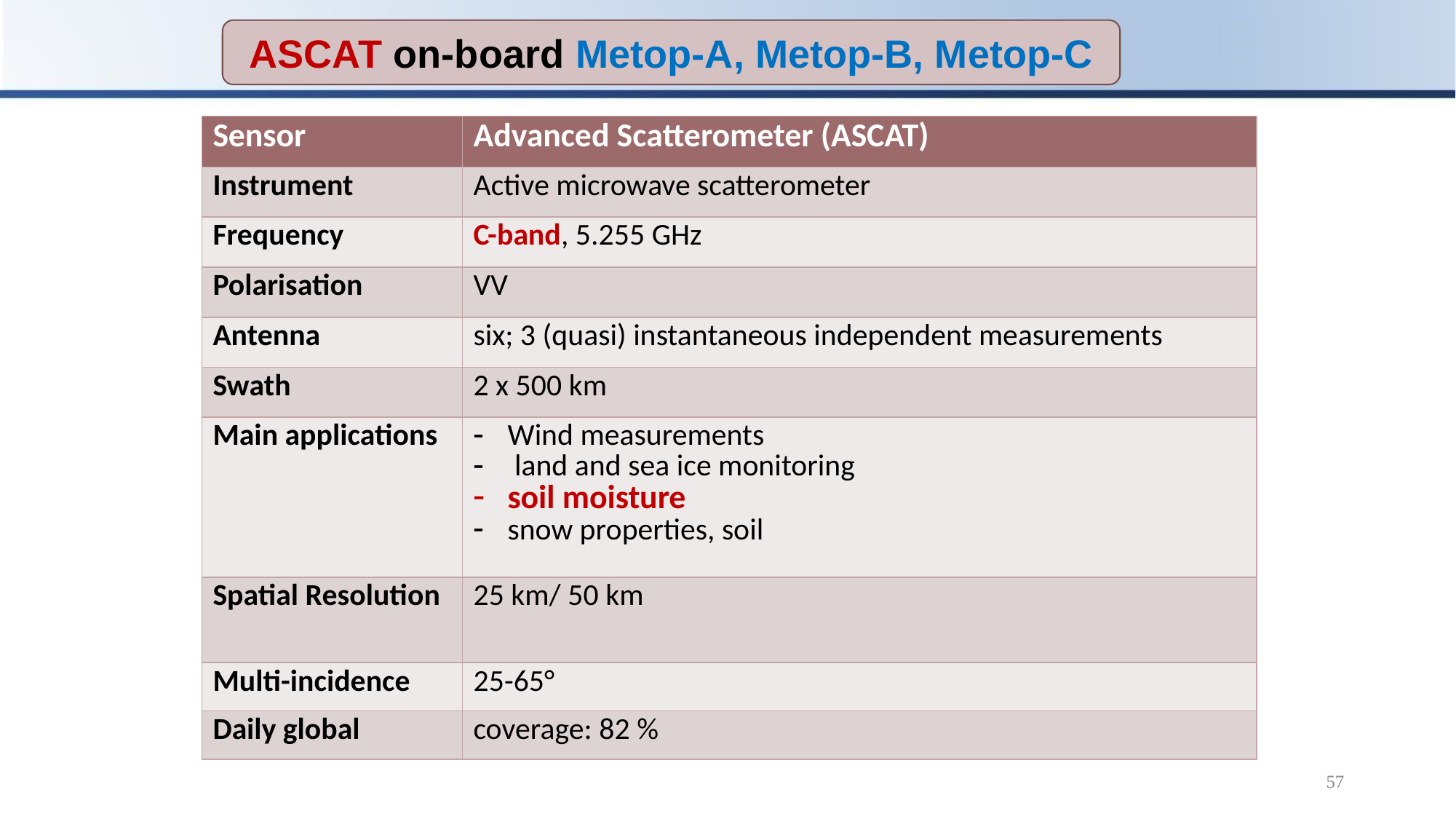

ASCAT on-board Metop-A, Metop-B, Metop-C
| Sensor | Advanced Scatterometer (ASCAT) |
| --- | --- |
| Instrument | Active microwave scatterometer |
| Frequency | C-band, 5.255 GHz |
| Polarisation | VV |
| Antenna | six; 3 (quasi) instantaneous independent measurements |
| Swath | 2 x 500 km |
| Main applications | Wind measurements land and sea ice monitoring soil moisture snow properties, soil |
| Spatial Resolution | 25 km/ 50 km |
| Multi-incidence | 25-65° |
| Daily global | coverage: 82 % |
57